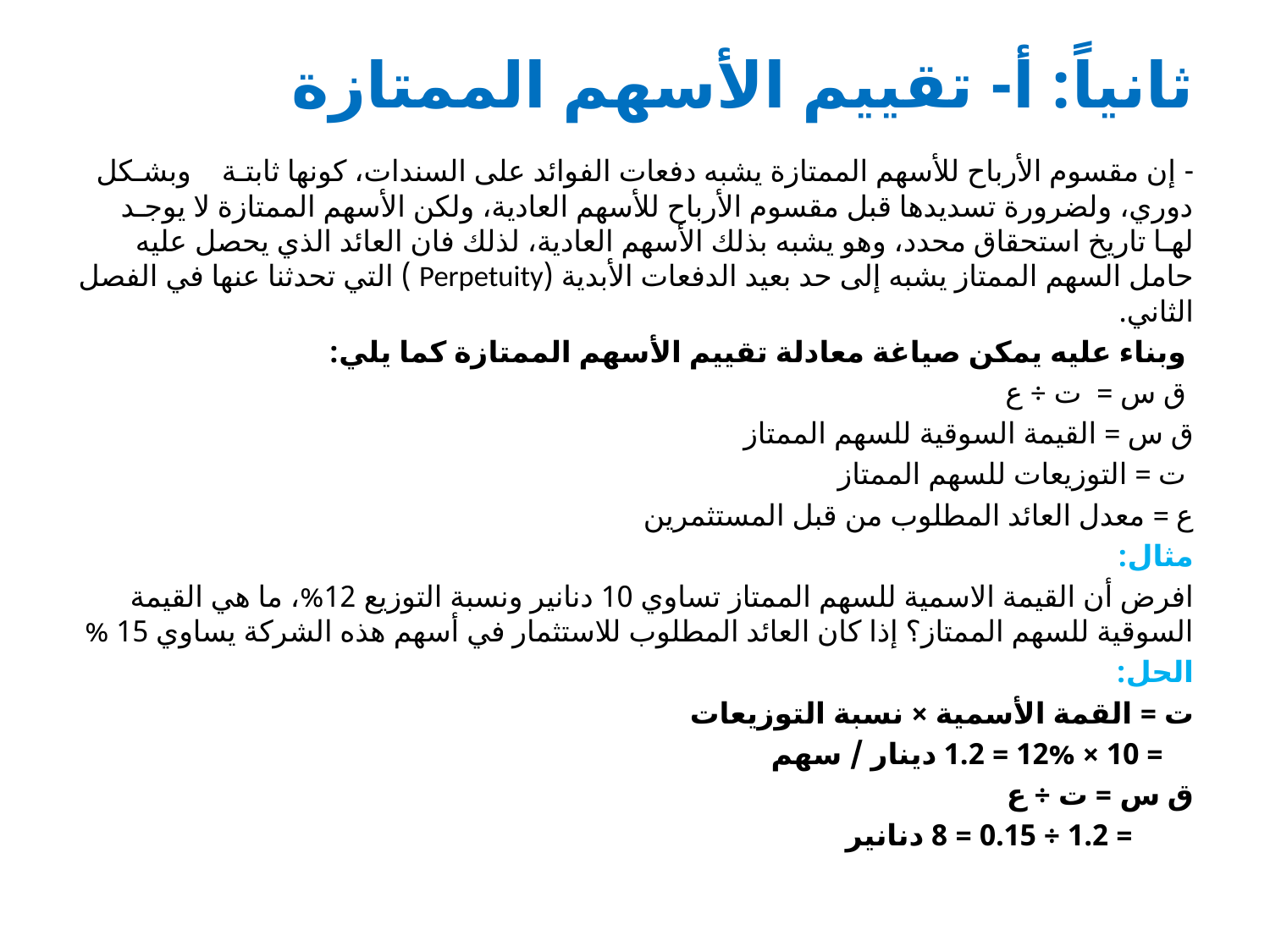

# ثانياً: أ- تقييم الأسهم الممتازة
- إن مقسوم الأرباح للأسهم الممتازة يشبه دفعات الفوائد على السندات، كونها ثابتـة    وبشـكل دوري، ولضرورة تسديدها قبل مقسوم الأرباح للأسهم العادية، ولكن الأسهم الممتازة لا يوجـد لهـا تاريخ استحقاق محدد، وهو يشبه بذلك الأسهم العادية، لذلك فان العائد الذي يحصل عليه حامل السهم الممتاز يشبه إلى حد بعيد الدفعات الأبدية (Perpetuity ) التي تحدثنا عنها في الفصل الثاني.
 وبناء عليه يمكن صياغة معادلة تقييم الأسهم الممتازة كما يلي:
 ق س =  ت ÷ ع
ق س = القيمة السوقية للسهم الممتاز
 ت = التوزيعات للسهم الممتاز
ع = معدل العائد المطلوب من قبل المستثمرين
مثال:
افرض أن القيمة الاسمية للسهم الممتاز تساوي 10 دنانير ونسبة التوزيع 12%، ما هي القيمة السوقية للسهم الممتاز؟ إذا كان العائد المطلوب للاستثمار في أسهم هذه الشركة يساوي 15 %
الحل:
ت = القمة الأسمية × نسبة التوزيعات
    = 10 × 12% = 1.2 دينار / سهم
ق س = ت ÷ ع
        = 1.2 ÷ 0.15 = 8 دنانير